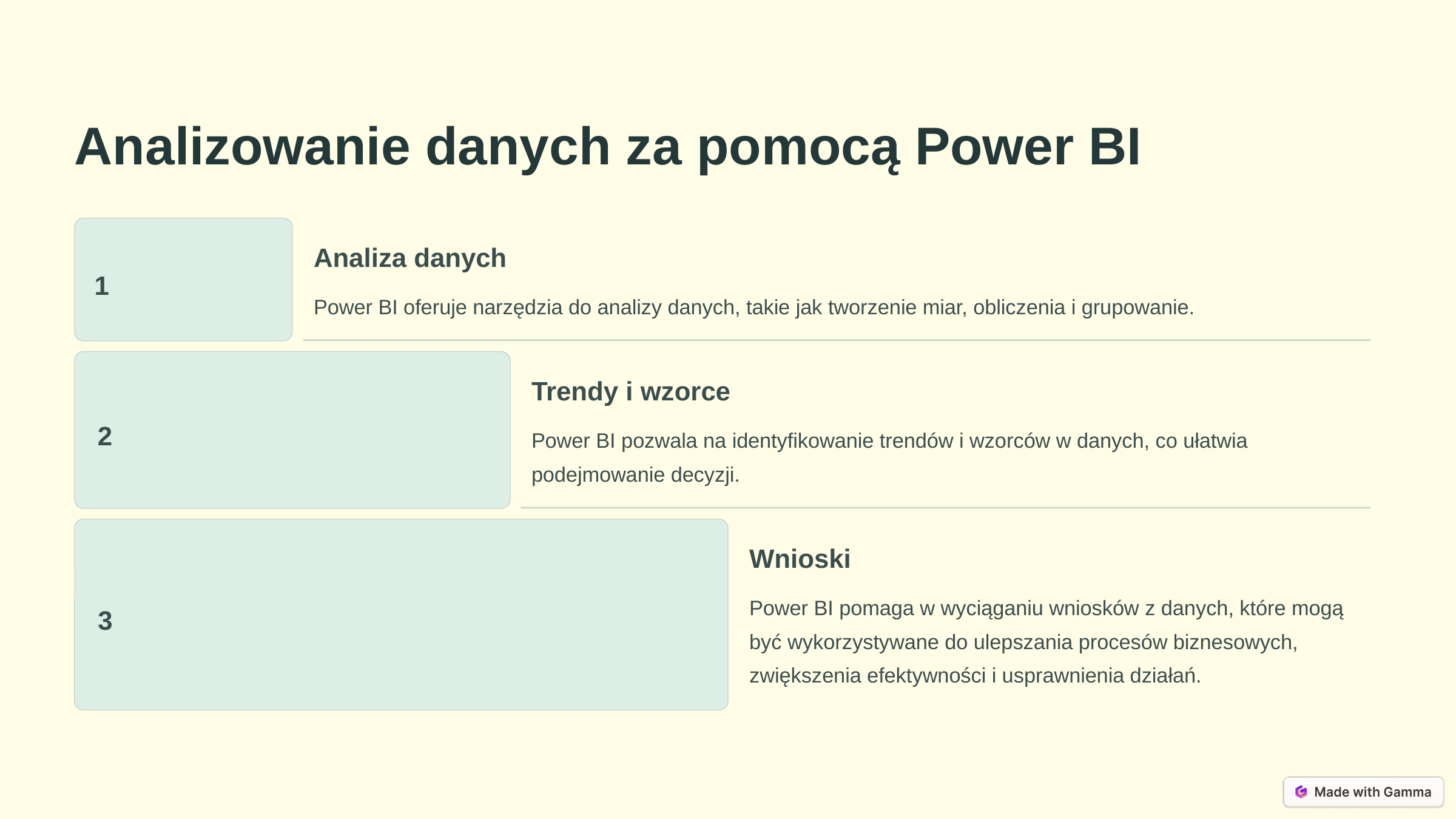

Analizowanie danych za pomocą Power BI

Analiza danych
1
Power BI oferuje narzędzia do analizy danych, takie jak tworzenie miar, obliczenia i grupowanie.

Trendy i wzorce
2
Power BI pozwala na identyfikowanie trendów i wzorców w danych, co ułatwia podejmowanie decyzji.

Wnioski
Power BI pomaga w wyciąganiu wniosków z danych, które mogą być wykorzystywane do ulepszania procesów biznesowych, zwiększenia efektywności i usprawnienia działań.
3